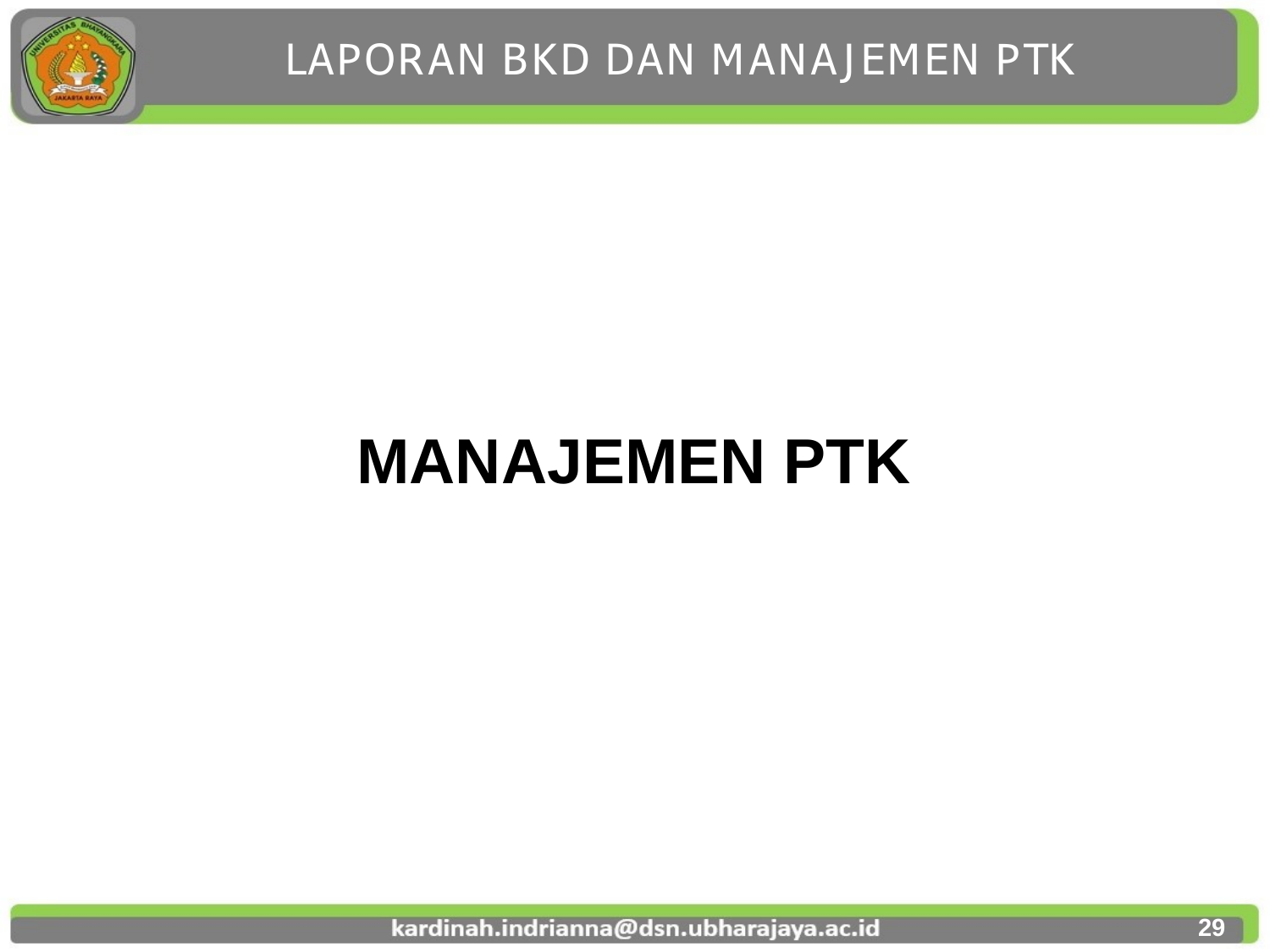

# LAPORAN BKD DAN MANAJEMEN PTK
MANAJEMEN PTK
29